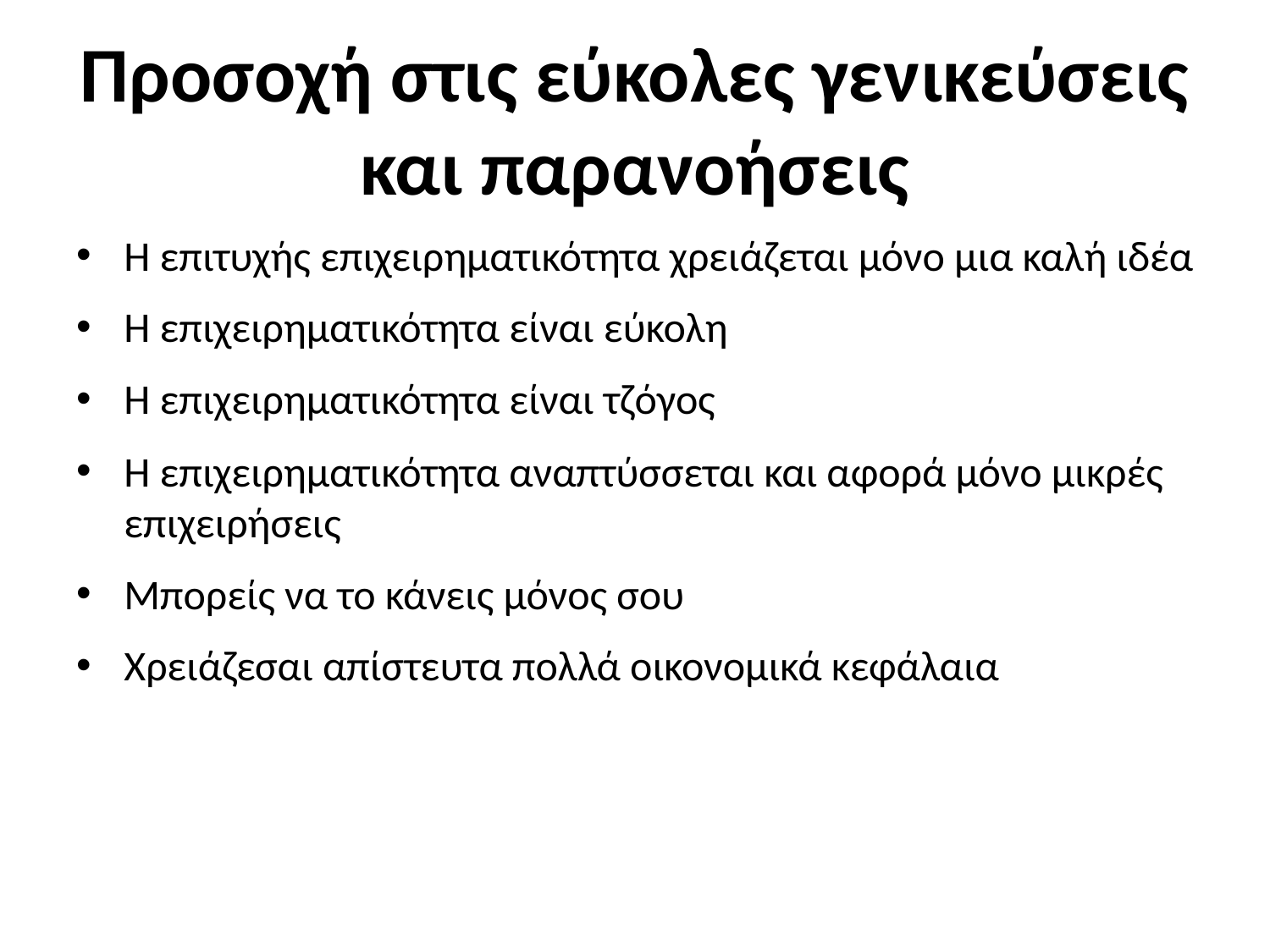

# Προσοχή στις εύκολες γενικεύσεις και παρανοήσεις
Η επιτυχής επιχειρηματικότητα χρειάζεται μόνο μια καλή ιδέα
Η επιχειρηματικότητα είναι εύκολη
Η επιχειρηματικότητα είναι τζόγος
Η επιχειρηματικότητα αναπτύσσεται και αφορά μόνο μικρές επιχειρήσεις
Μπορείς να το κάνεις μόνος σου
Χρειάζεσαι απίστευτα πολλά οικονομικά κεφάλαια